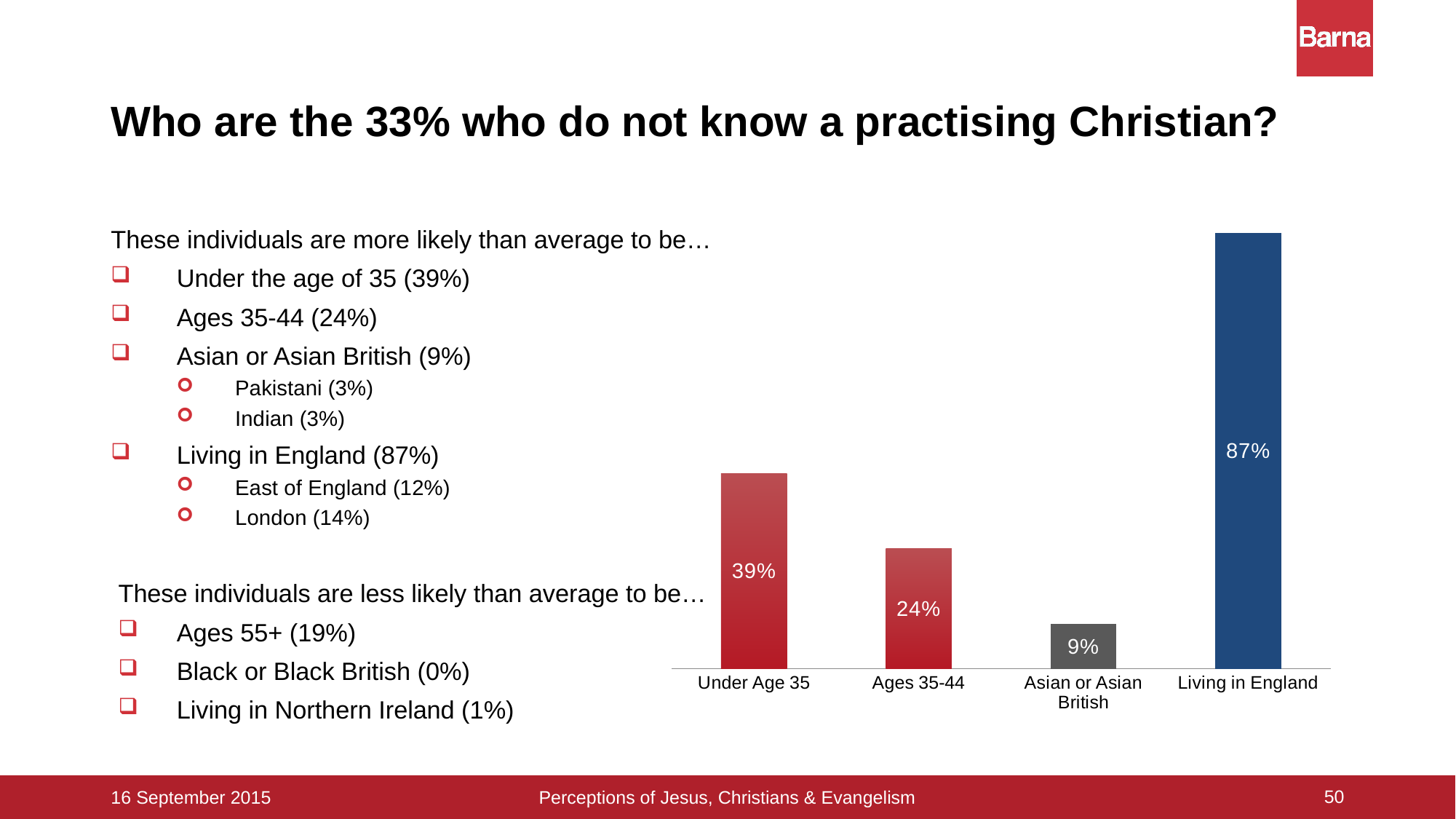

# Who are the 33% who do not know a practising Christian?

### Chart

| Category | Series 1 |
|---|---|
| Under Age 35 | 0.39 |
| Ages 35-44 | 0.24 |
| Asian or Asian British | 0.09 |
| Living in England | 0.87 |
These individuals are more likely than average to be…
Under the age of 35 (39%)
Ages 35-44 (24%)
Asian or Asian British (9%)
Pakistani (3%)
Indian (3%)
Living in England (87%)
East of England (12%)
London (14%)

These individuals are less likely than average to be…
Ages 55+ (19%)
Black or Black British (0%)
Living in Northern Ireland (1%)

50
Perceptions of Jesus, Christians & Evangelism
16 September 2015